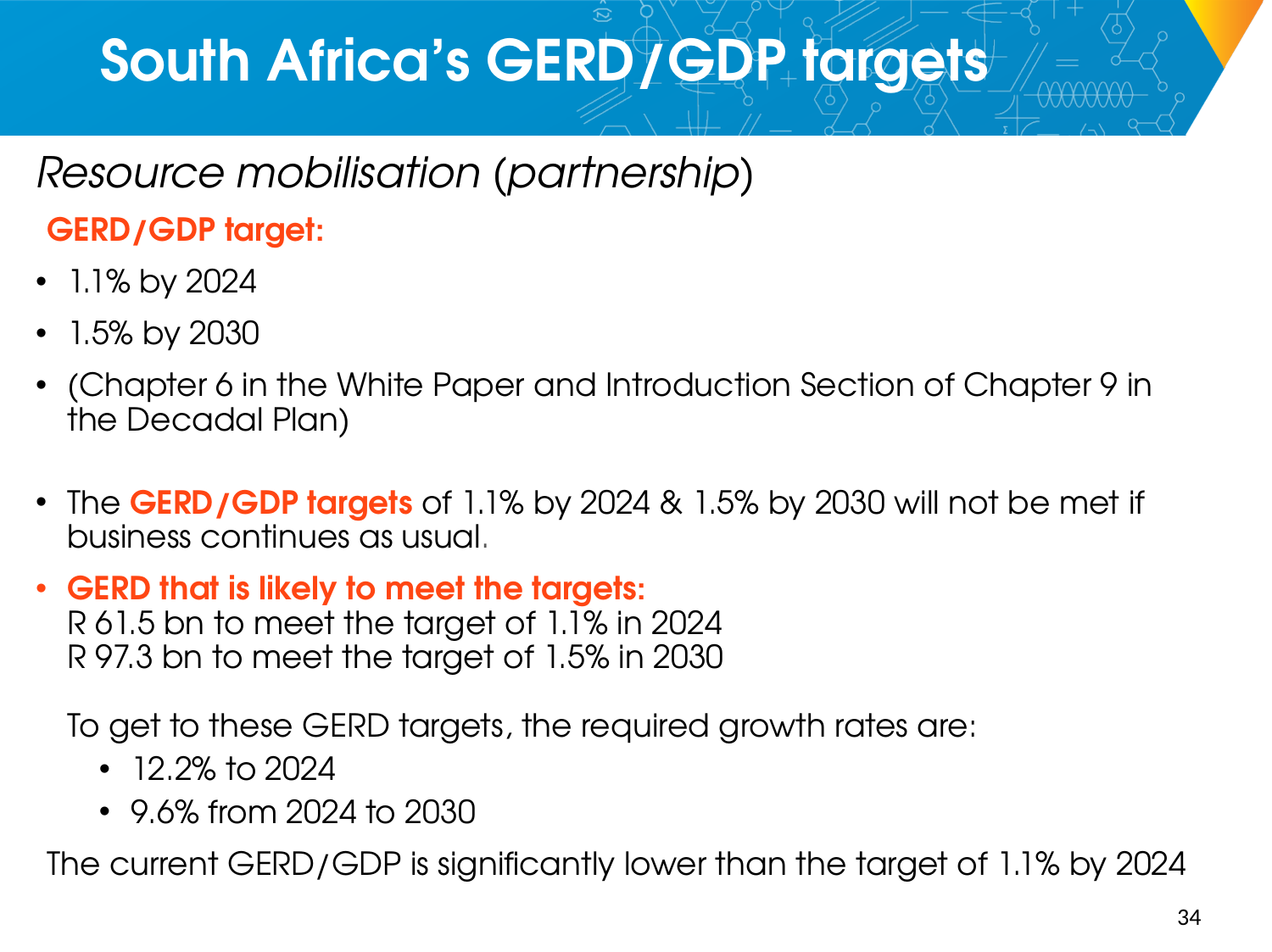

# South Africa’s GERD/GDP targets
Resource mobilisation (partnership)
GERD/GDP target:
1.1% by 2024
1.5% by 2030
(Chapter 6 in the White Paper and Introduction Section of Chapter 9 in the Decadal Plan)

The GERD/GDP targets of 1.1% by 2024 & 1.5% by 2030 will not be met if business continues as usual.
GERD that is likely to meet the targets:
R 61.5 bn to meet the target of 1.1% in 2024
R 97.3 bn to meet the target of 1.5% in 2030
To get to these GERD targets, the required growth rates are:
12.2% to 2024
9.6% from 2024 to 2030
The current GERD/GDP is significantly lower than the target of 1.1% by 2024
34